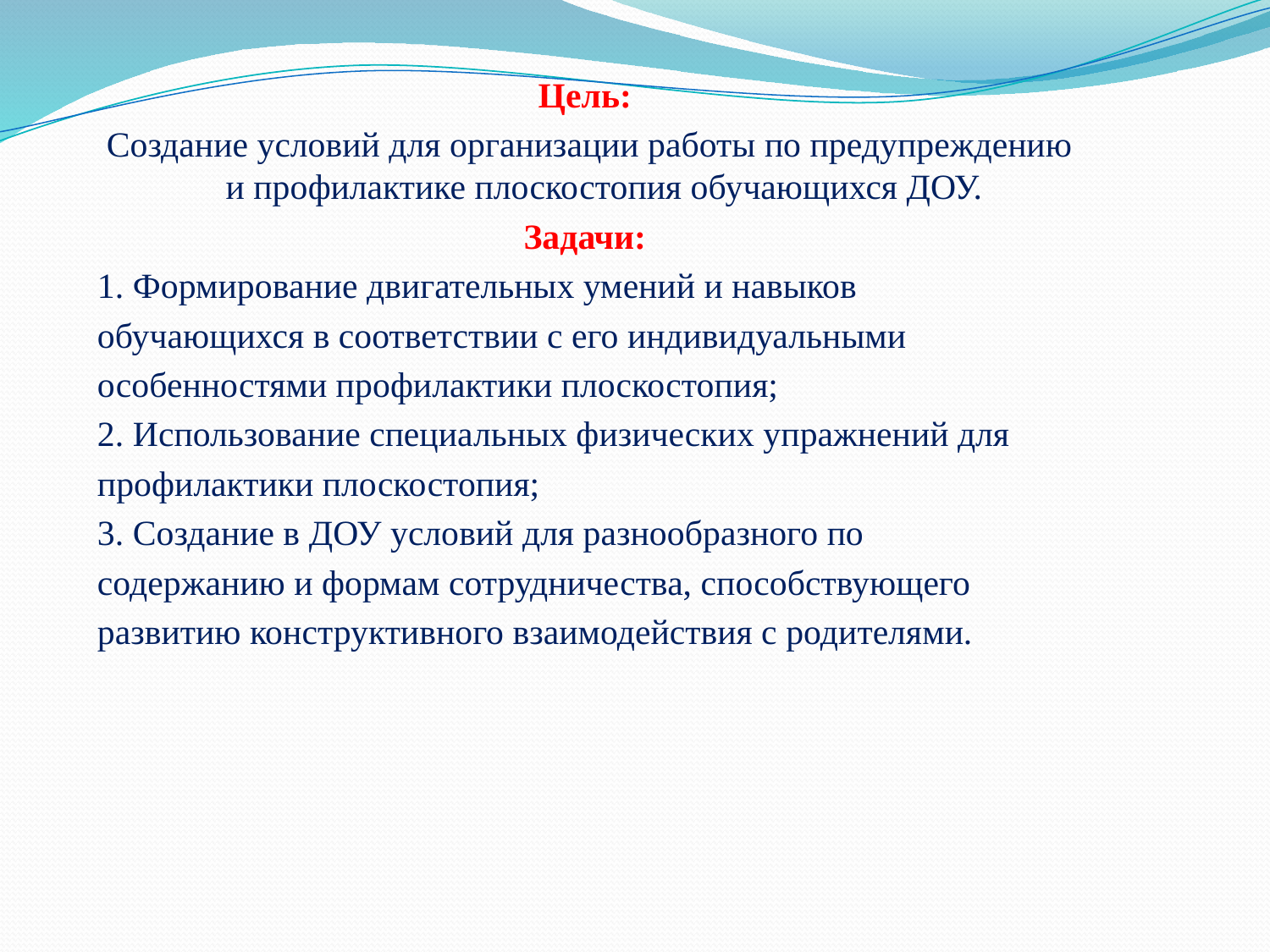

Цель:
 Создание условий для организации работы по предупреждению и профилактике плоскостопия обучающихся ДОУ.
Задачи:
1. Формирование двигательных умений и навыков
обучающихся в соответствии с его индивидуальными
особенностями профилактики плоскостопия;
2. Использование специальных физических упражнений для
профилактики плоскостопия;
3. Создание в ДОУ условий для разнообразного по
содержанию и формам сотрудничества, способствующего
развитию конструктивного взаимодействия с родителями.